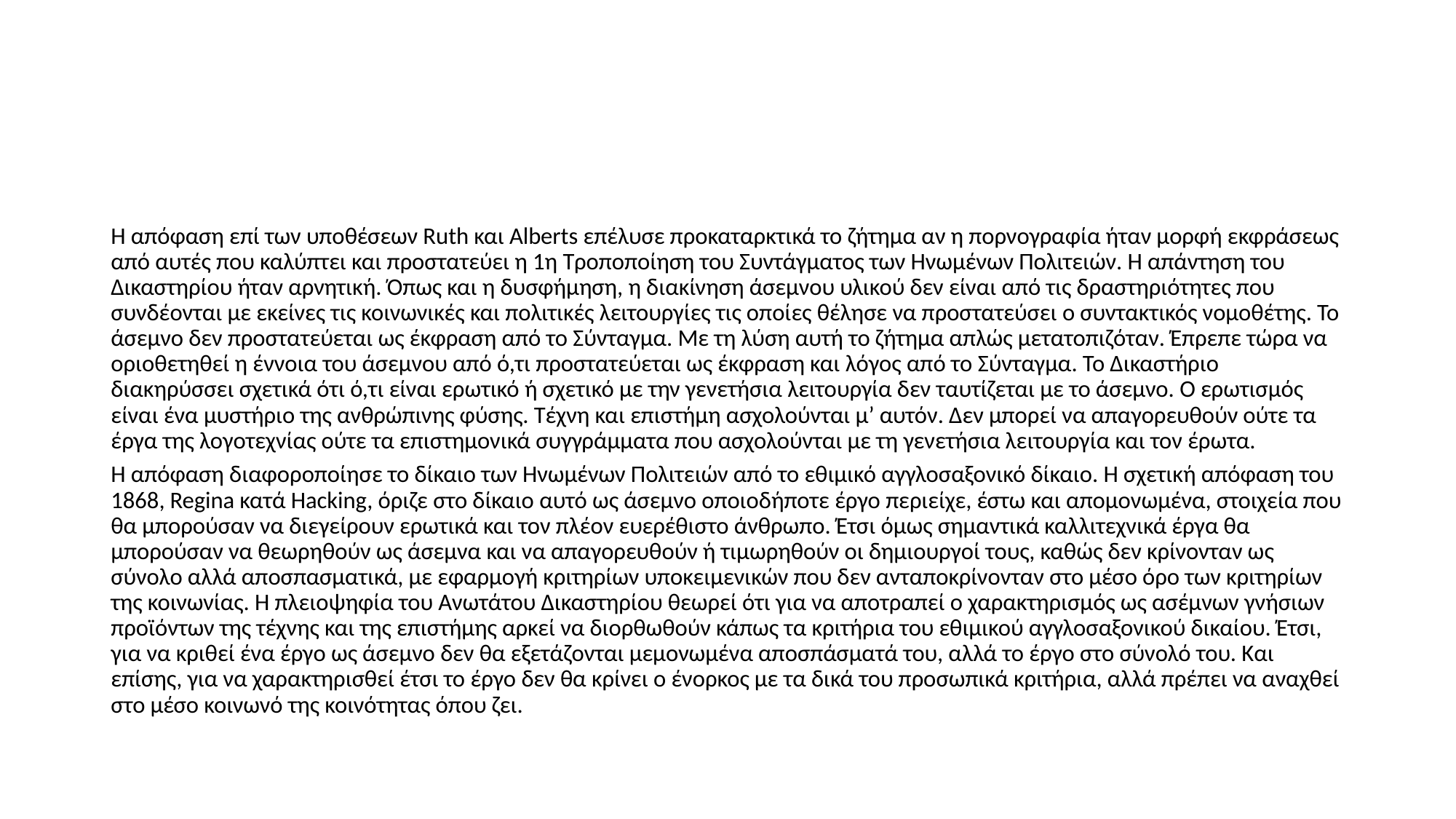

#
Η απόφαση επί των υποθέσεων Ruth και Alberts επέλυσε προκαταρκτικά το ζήτημα αν η πορνογραφία ήταν μορφή εκφράσεως από αυτές που καλύπτει και προστατεύει η 1η Τροποποίηση του Συντάγματος των Ηνωμένων Πολιτειών. Η απάντηση του Δικαστηρίου ήταν αρνητική. Όπως και η δυσφήμηση, η διακίνηση άσεμνου υλικού δεν είναι από τις δραστηριότητες που συνδέονται με εκείνες τις κοινωνικές και πολιτικές λειτουργίες τις οποίες θέλησε να προστατεύσει ο συντακτικός νομοθέτης. Το άσεμνο δεν προστατεύεται ως έκφραση από το Σύνταγμα. Με τη λύση αυτή το ζήτημα απλώς μετατοπιζόταν. Έπρεπε τώρα να οριοθετηθεί η έννοια του άσεμνου από ό,τι προστατεύεται ως έκφραση και λόγος από το Σύνταγμα. Το Δικαστήριο διακηρύσσει σχετικά ότι ό,τι είναι ερωτικό ή σχετικό με την γενετήσια λειτουργία δεν ταυτίζεται με το άσεμνο. Ο ερωτισμός είναι ένα μυστήριο της ανθρώπινης φύσης. Τέχνη και επιστήμη ασχολούνται μ’ αυτόν. Δεν μπορεί να απαγορευθούν ούτε τα έργα της λογοτεχνίας ούτε τα επιστημονικά συγγράμματα που ασχολούνται με τη γενετήσια λειτουργία και τον έρωτα.
Η απόφαση διαφοροποίησε το δίκαιο των Ηνωμένων Πολιτειών από το εθιμικό αγγλοσαξονικό δίκαιο. Η σχετική απόφαση του 1868, Regina κατά Hacking, όριζε στο δίκαιο αυτό ως άσεμνο οποιοδήποτε έργο περιείχε, έστω και απομονωμένα, στοιχεία που θα μπορούσαν να διεγείρουν ερωτικά και τον πλέον ευερέθιστο άνθρωπο. Έτσι όμως σημαντικά καλλιτεχνικά έργα θα μπορούσαν να θεωρηθούν ως άσεμνα και να απαγορευθούν ή τιμωρηθούν οι δημιουργοί τους, καθώς δεν κρίνονταν ως σύνολο αλλά αποσπασματικά, με εφαρμογή κριτηρίων υποκειμενικών που δεν ανταποκρίνονταν στο μέσο όρο των κριτηρίων της κοινωνίας. Η πλειοψηφία του Ανωτάτου Δικαστηρίου θεωρεί ότι για να αποτραπεί ο χαρακτηρισμός ως ασέμνων γνήσιων προϊόντων της τέχνης και της επιστήμης αρκεί να διορθωθούν κάπως τα κριτήρια του εθιμικού αγγλοσαξονικού δικαίου. Έτσι, για να κριθεί ένα έργο ως άσεμνο δεν θα εξετάζονται μεμονωμένα αποσπάσματά του, αλλά το έργο στο σύνολό του. Και επίσης, για να χαρακτηρισθεί έτσι το έργο δεν θα κρίνει ο ένορκος με τα δικά του προσωπικά κριτήρια, αλλά πρέπει να αναχθεί στο μέσο κοινωνό της κοινότητας όπου ζει.